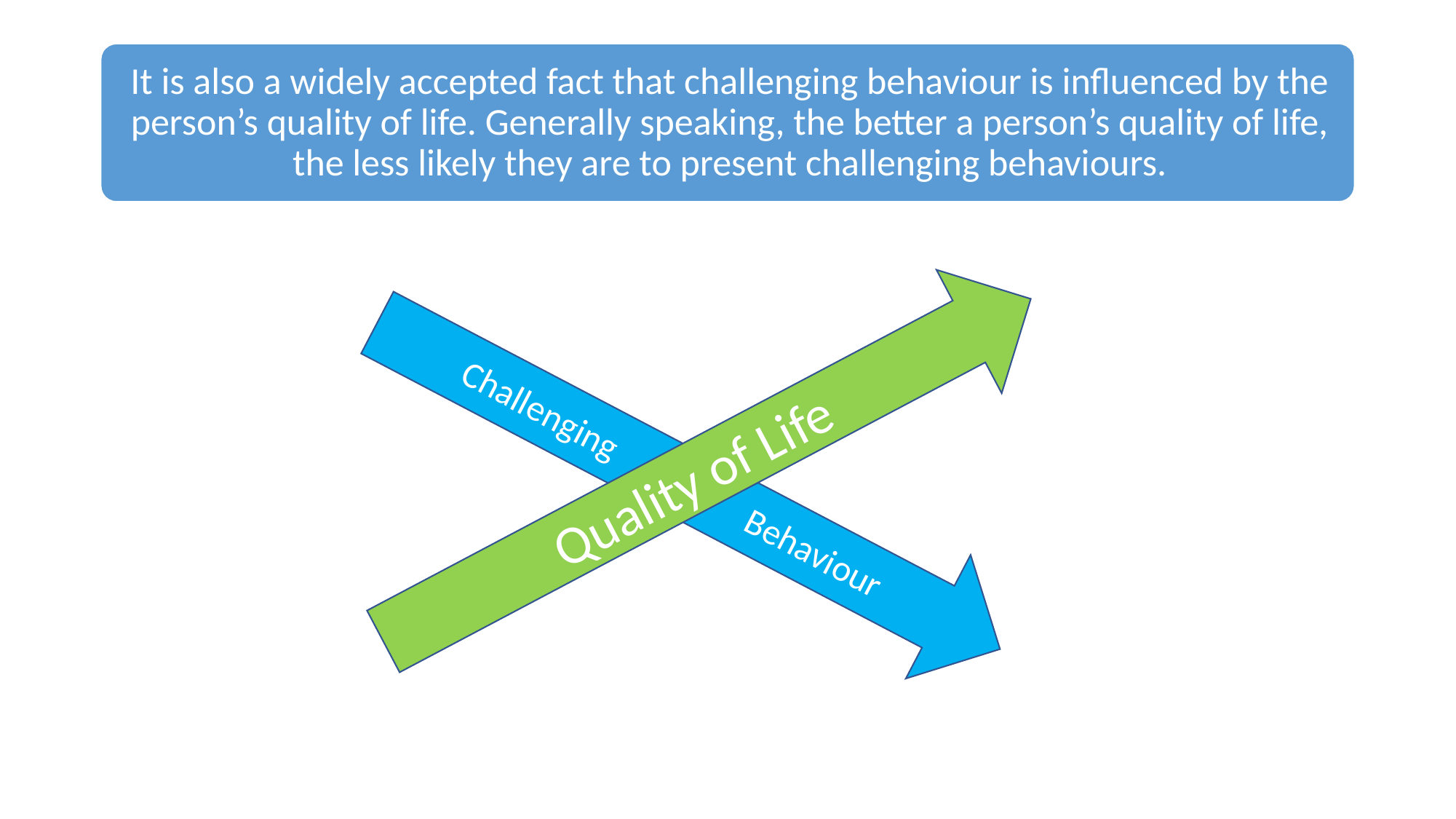

It is also a widely accepted fact that challenging behaviour is influenced by the person’s quality of life. Generally speaking, the better a person’s quality of life, the less likely they are to present challenging behaviours.
Quality of Life
Challenging                  Behaviour